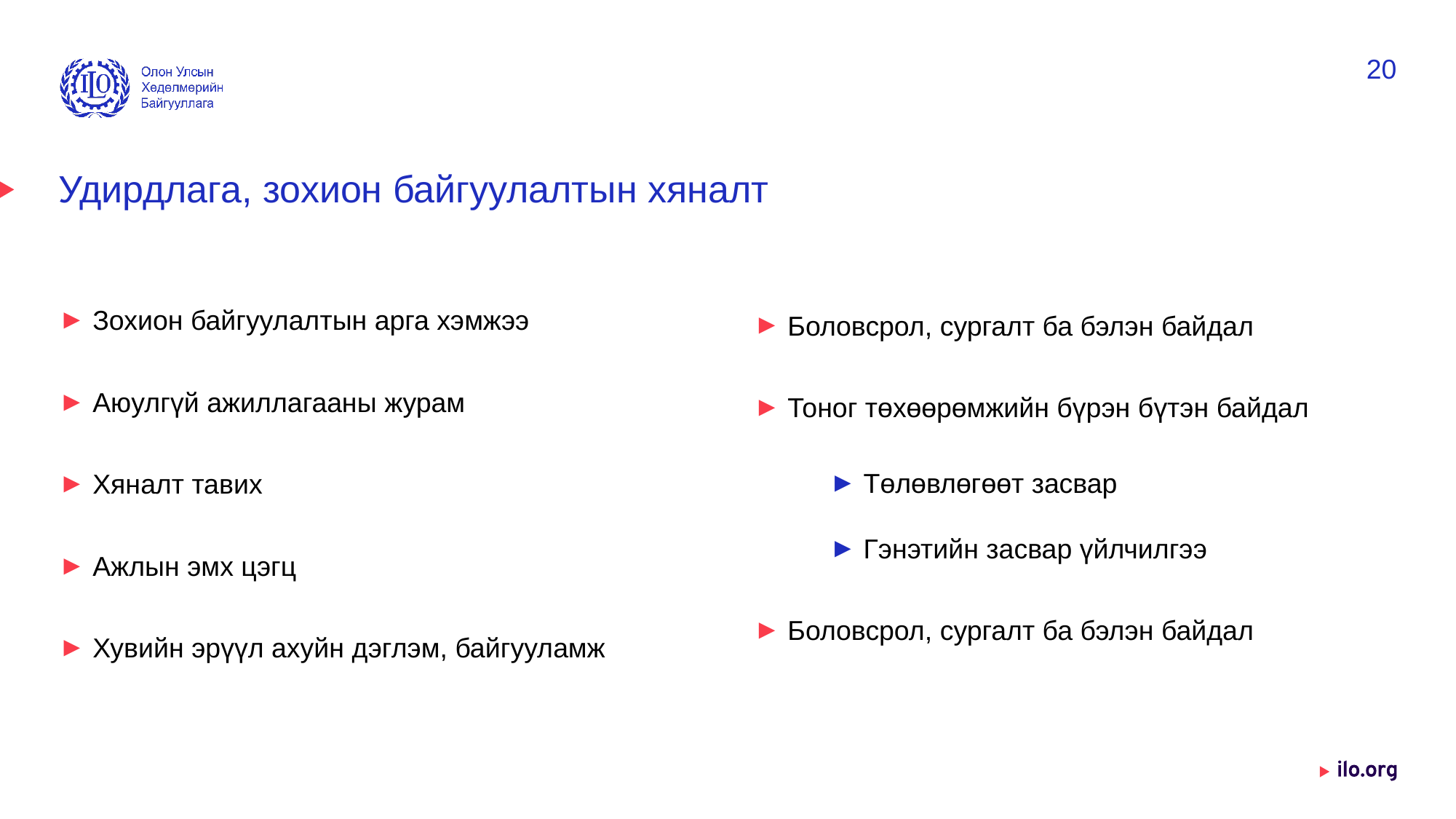

20
# Удирдлага, зохион байгуулалтын хяналт
Зохион байгуулалтын арга хэмжээ
Аюулгүй ажиллагааны журам
Хяналт тавих
Ажлын эмх цэгц
Хувийн эрүүл ахуйн дэглэм, байгууламж
Боловсрол, сургалт ба бэлэн байдал
Тоног төхөөрөмжийн бүрэн бүтэн байдал

Төлөвлөгөөт засвар
Гэнэтийн засвар үйлчилгээ
Боловсрол, сургалт ба бэлэн байдал

Date: Monday / 01 / October / 2019